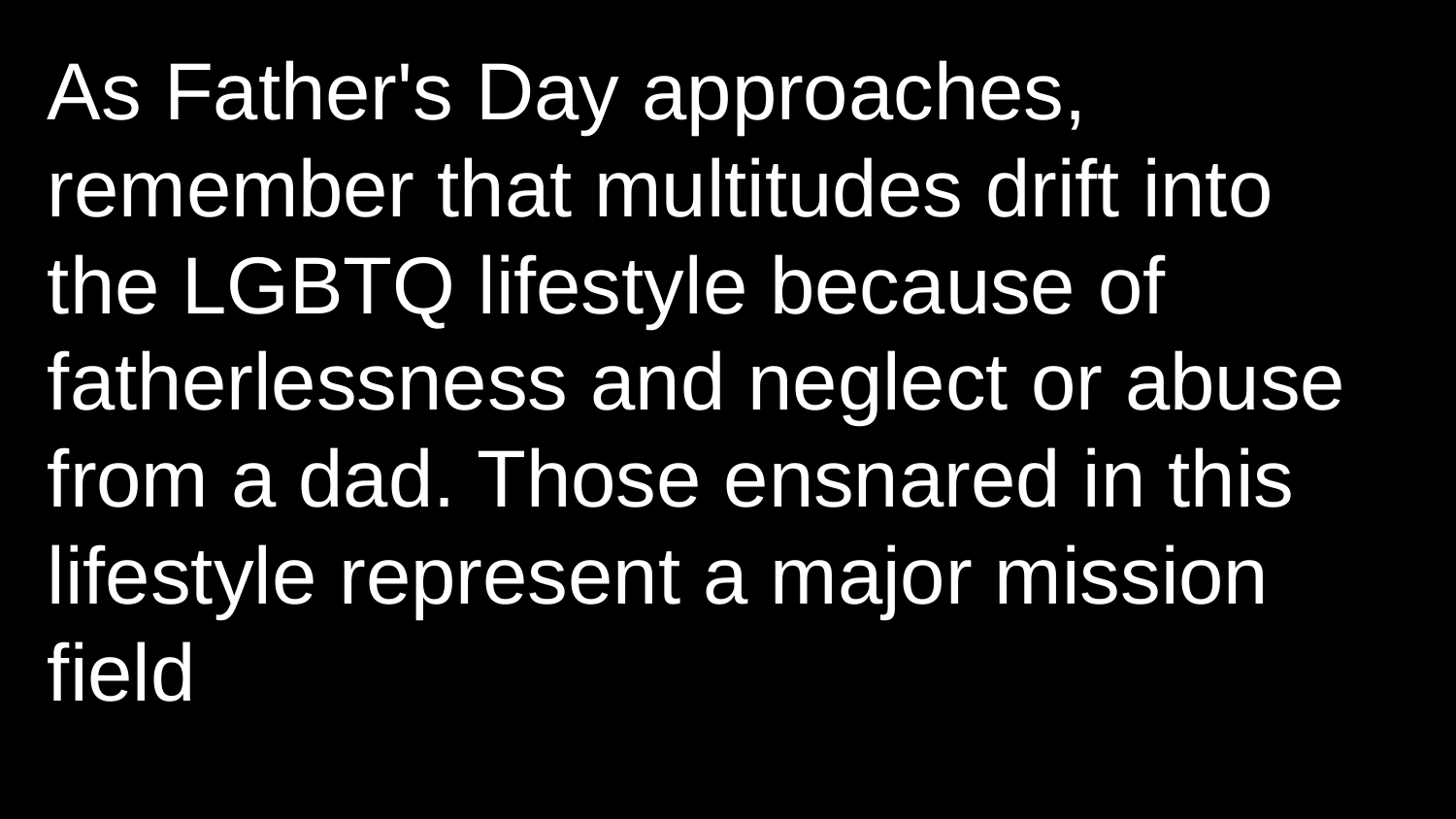

As Father's Day approaches, remember that multitudes drift into the LGBTQ lifestyle because of fatherlessness and neglect or abuse from a dad. Those ensnared in this lifestyle represent a major mission field